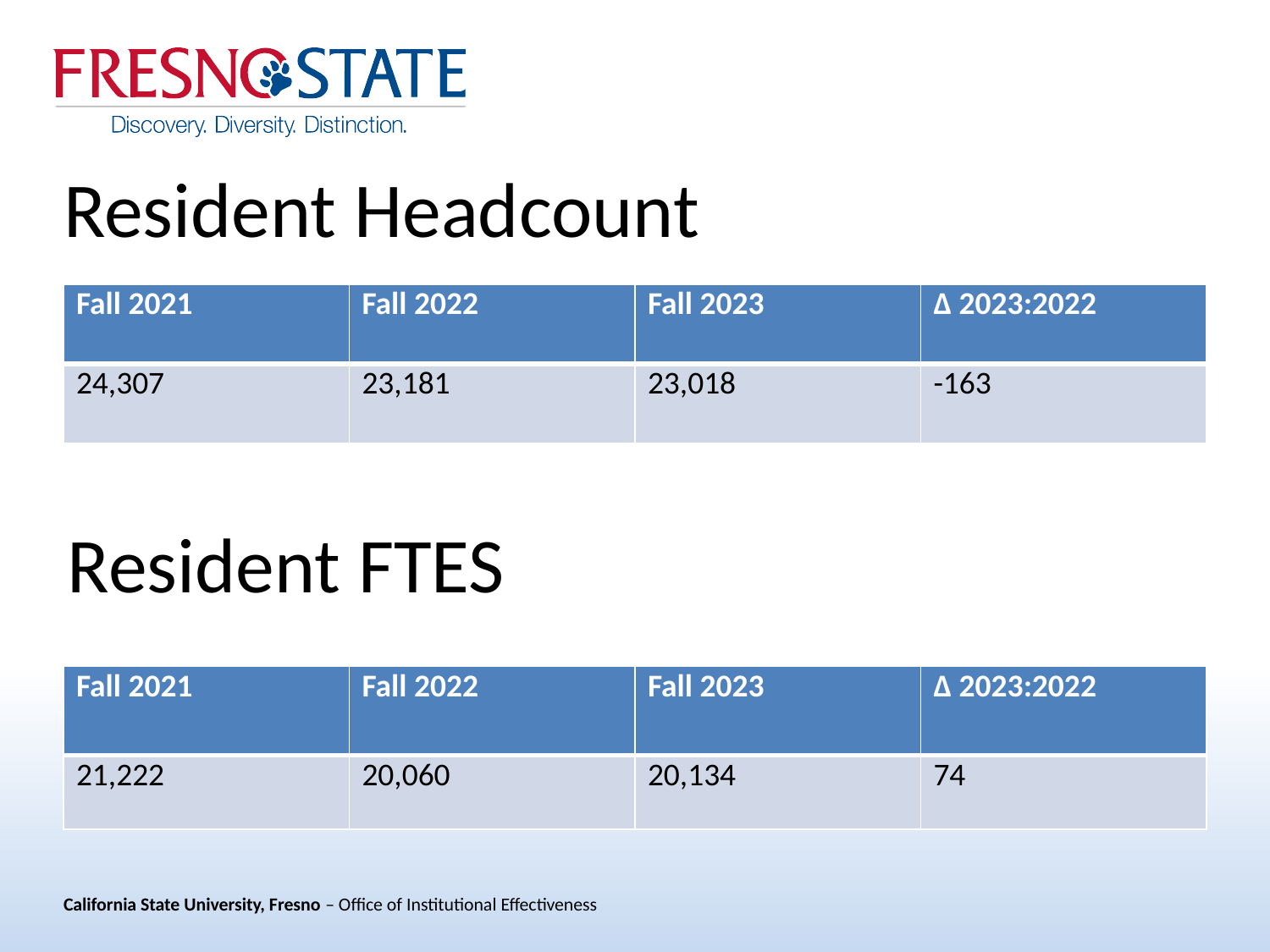

# Resident Headcount
| Fall 2021 | Fall 2022 | Fall 2023 | Δ 2023:2022 |
| --- | --- | --- | --- |
| 24,307 | 23,181 | 23,018 | -163 |
Resident FTES
| Fall 2021 | Fall 2022 | Fall 2023 | Δ 2023:2022 |
| --- | --- | --- | --- |
| 21,222 | 20,060 | 20,134 | 74 |